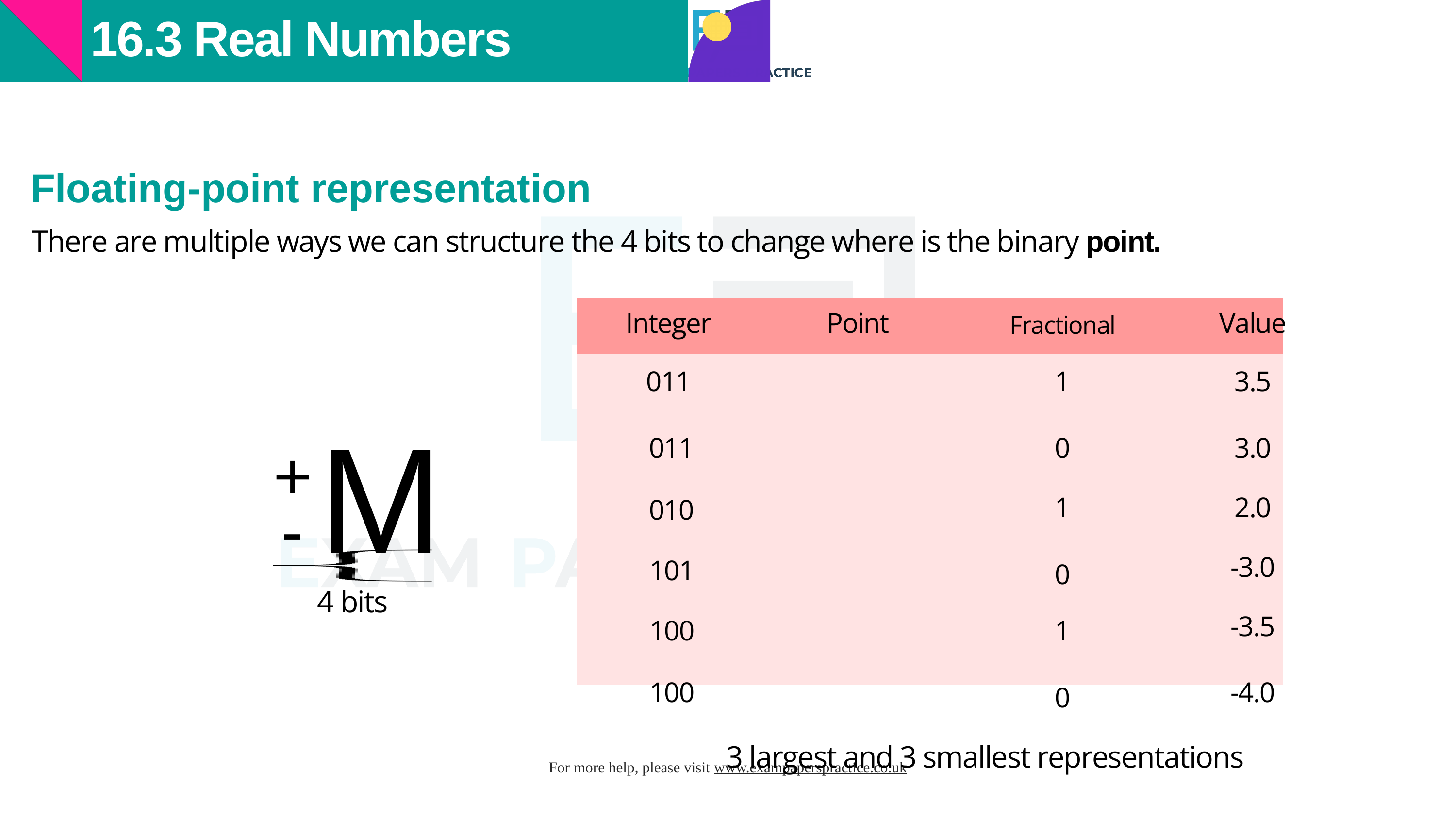

16.3 Real Numbers

Floating-point representation
There are multiple ways we can structure the 4 bits to change where is the binary point.
|  |  |  |  |
| --- | --- | --- | --- |
|  |  |  |  |
|  |  |  |  |
|  |  |  |  |
|  |  |  |  |
|  |  |  |  |
|  |  |  |  |
Integer
Point
Value
Fractional
011
1
3.5
M
+
011
0
3.0
-
1
2.0

010
-3.0
101
0
4 bits
-3.5
100
1
100
-4.0
0
3 largest and 3 smallest representations